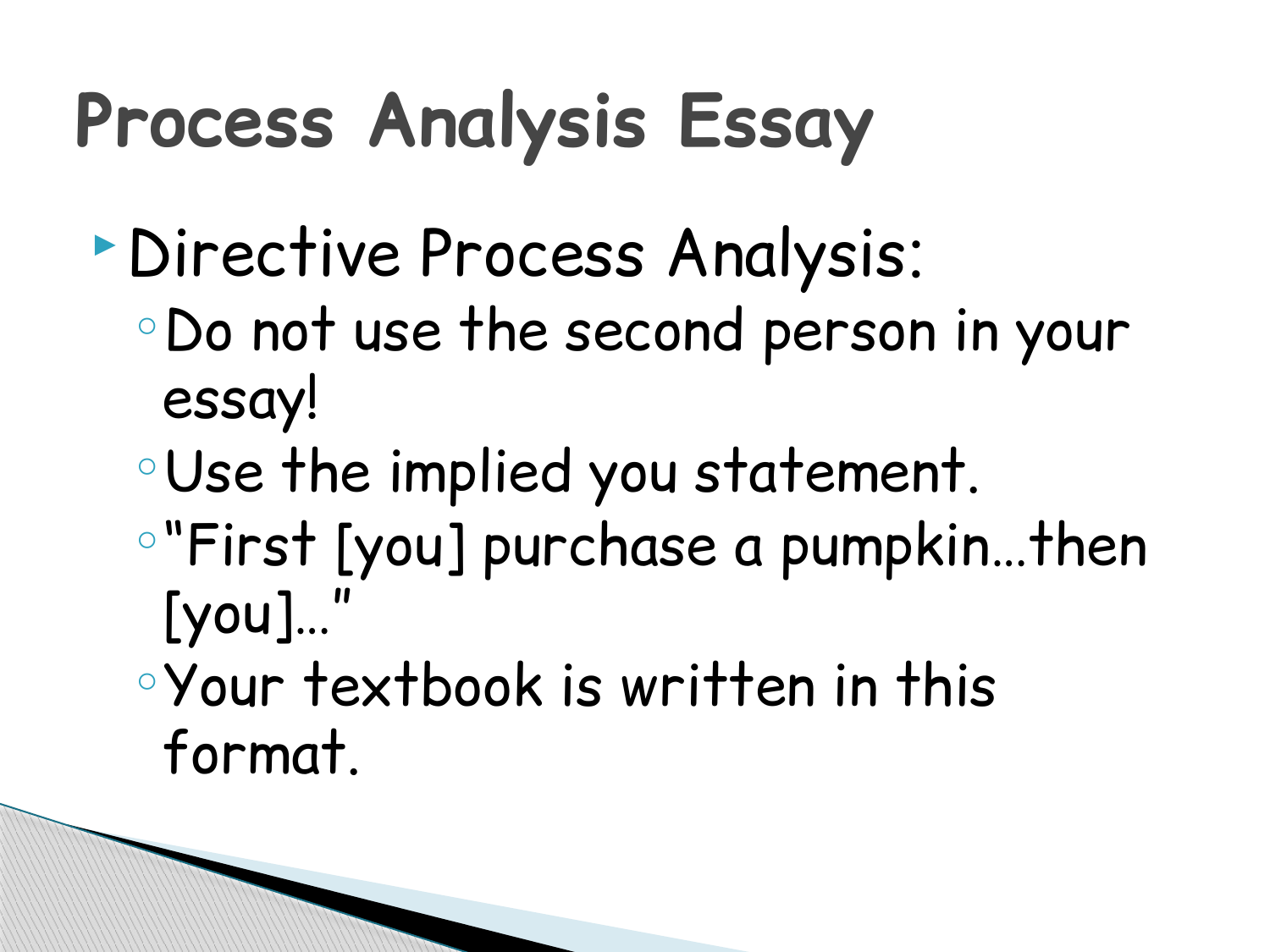

# Process Analysis Essay
Directive Process Analysis:
Do not use the second person in your essay!
Use the implied you statement.
“First [you] purchase a pumpkin…then [you]…”
Your textbook is written in this format.